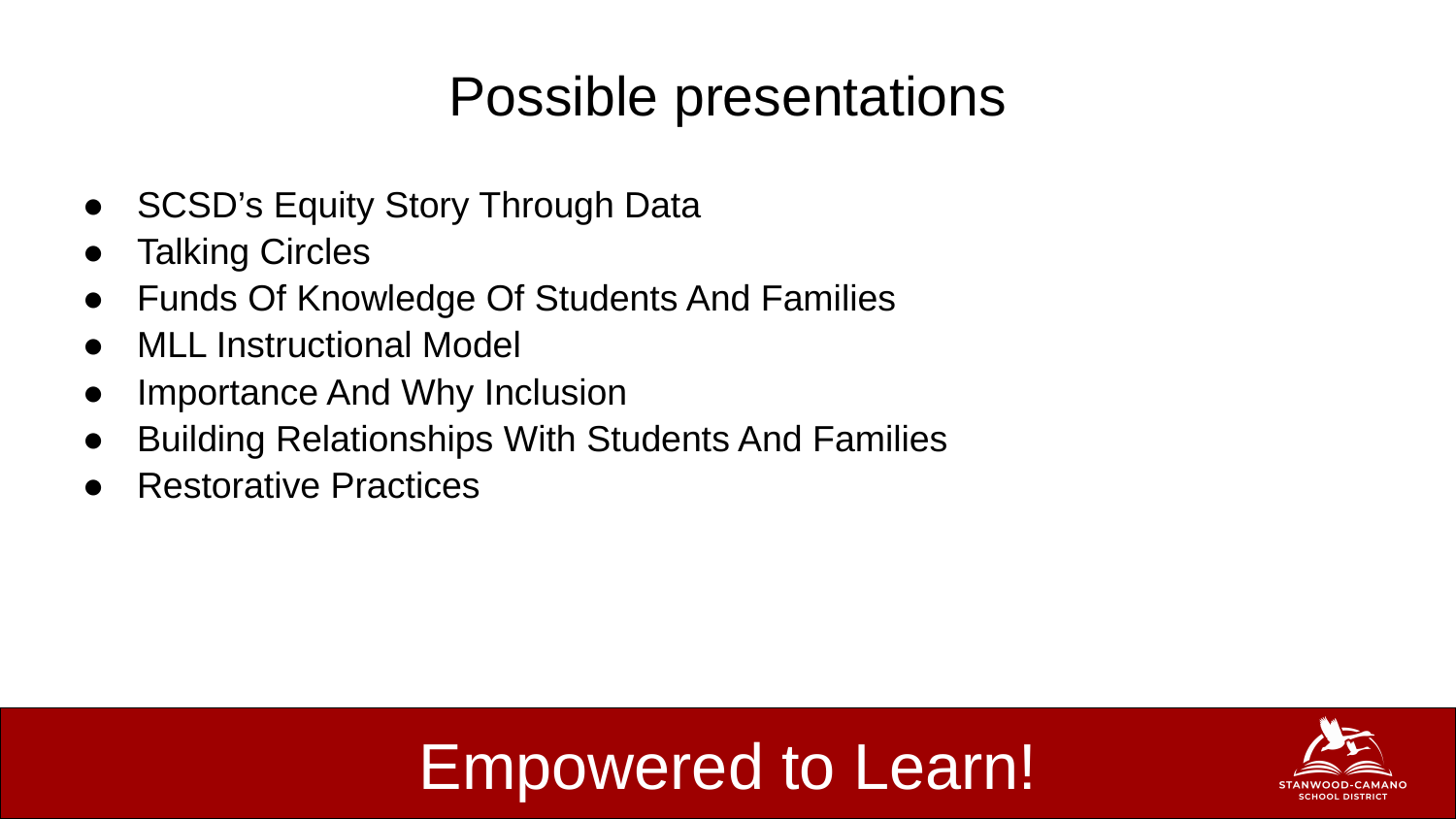

# Possible presentations
SCSD’s Equity Story Through Data
Talking Circles
Funds Of Knowledge Of Students And Families
MLL Instructional Model
Importance And Why Inclusion
Building Relationships With Students And Families
Restorative Practices